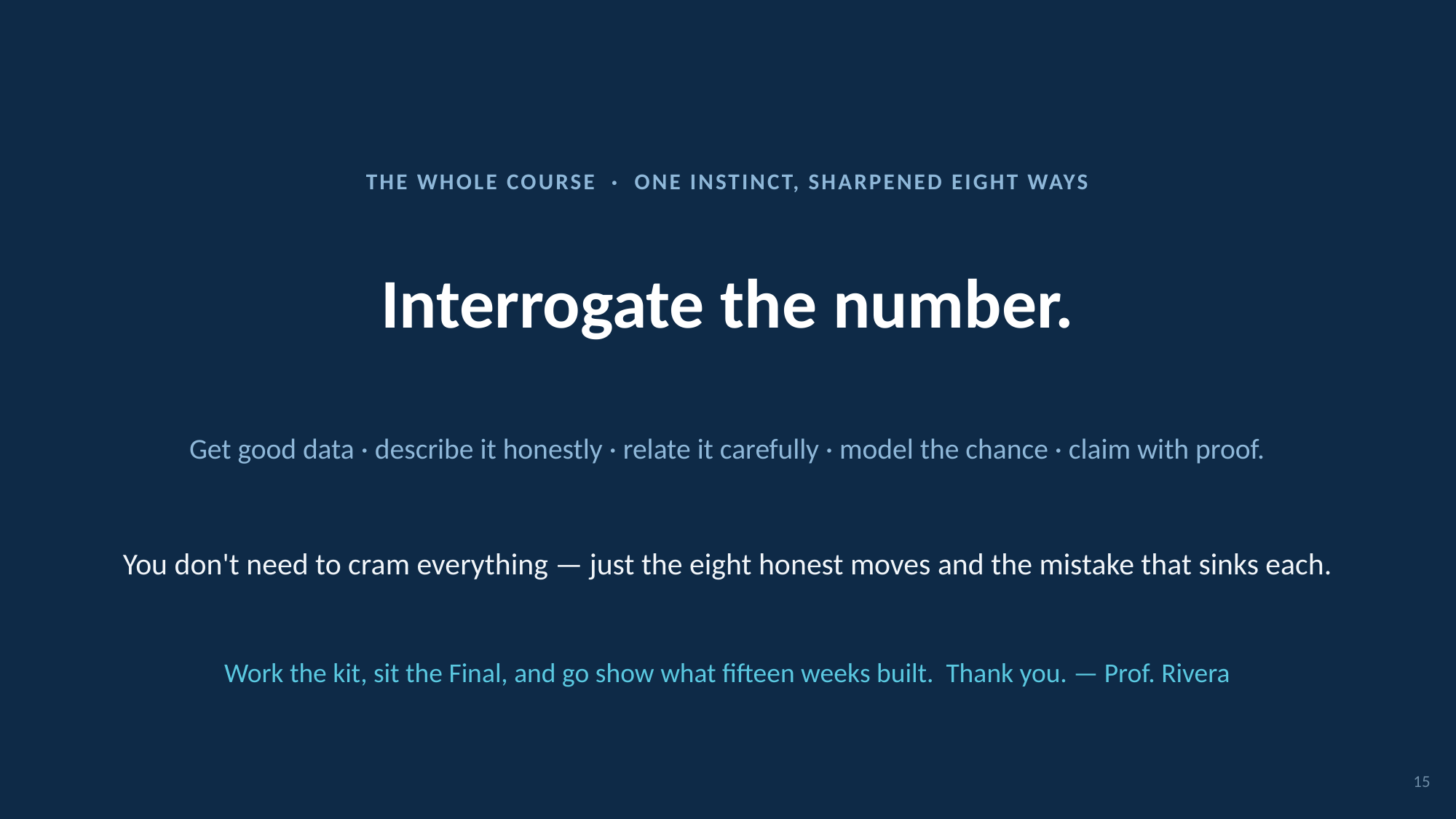

THE WHOLE COURSE  ·  ONE INSTINCT, SHARPENED EIGHT WAYS
Interrogate the number.
Get good data · describe it honestly · relate it carefully · model the chance · claim with proof.
You don't need to cram everything — just the eight honest moves and the mistake that sinks each.
Work the kit, sit the Final, and go show what fifteen weeks built.  Thank you. — Prof. Rivera
15